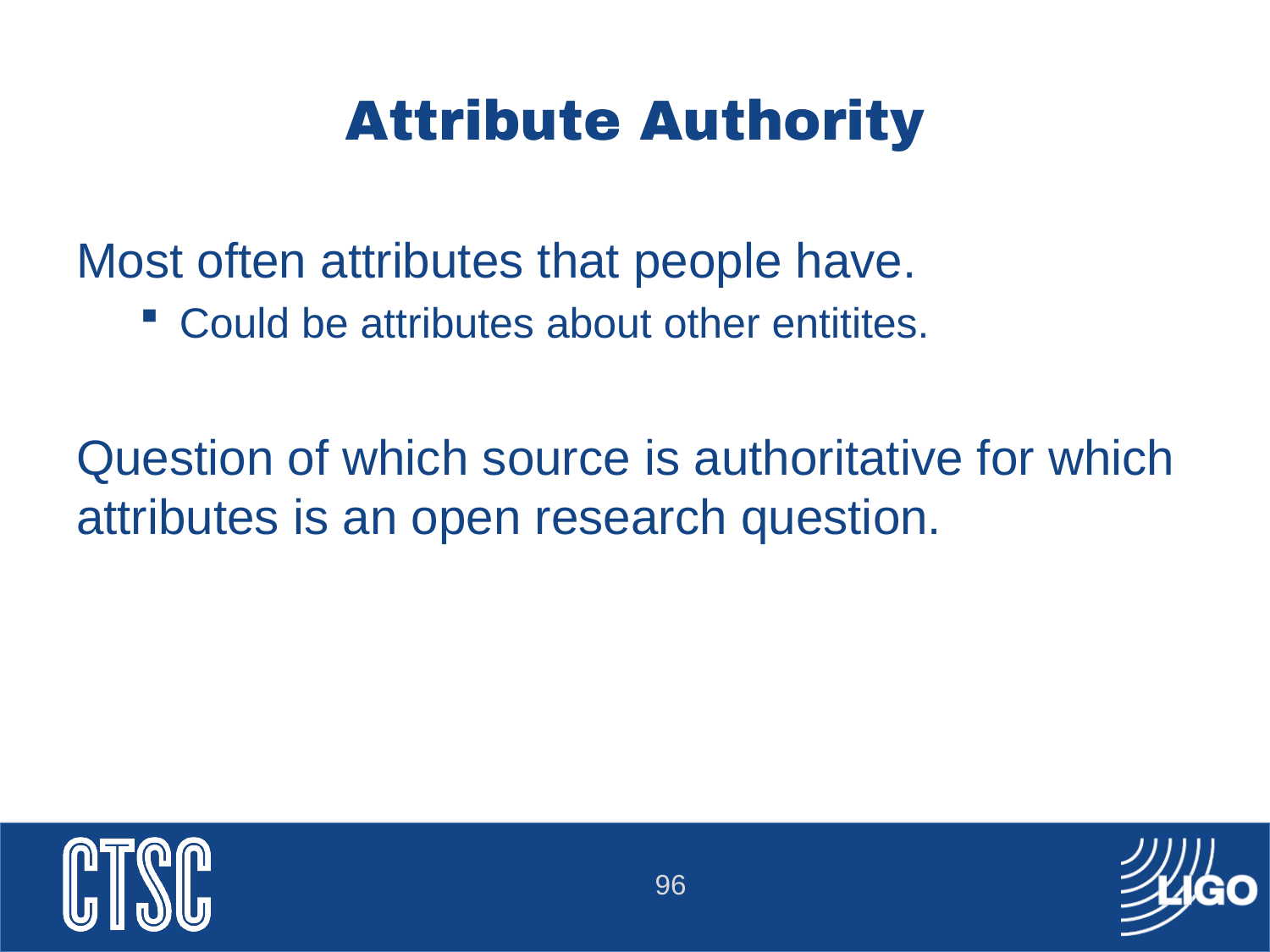

# Attribute Authority
Most often attributes that people have.
Could be attributes about other entitites.

Question of which source is authoritative for which attributes is an open research question.